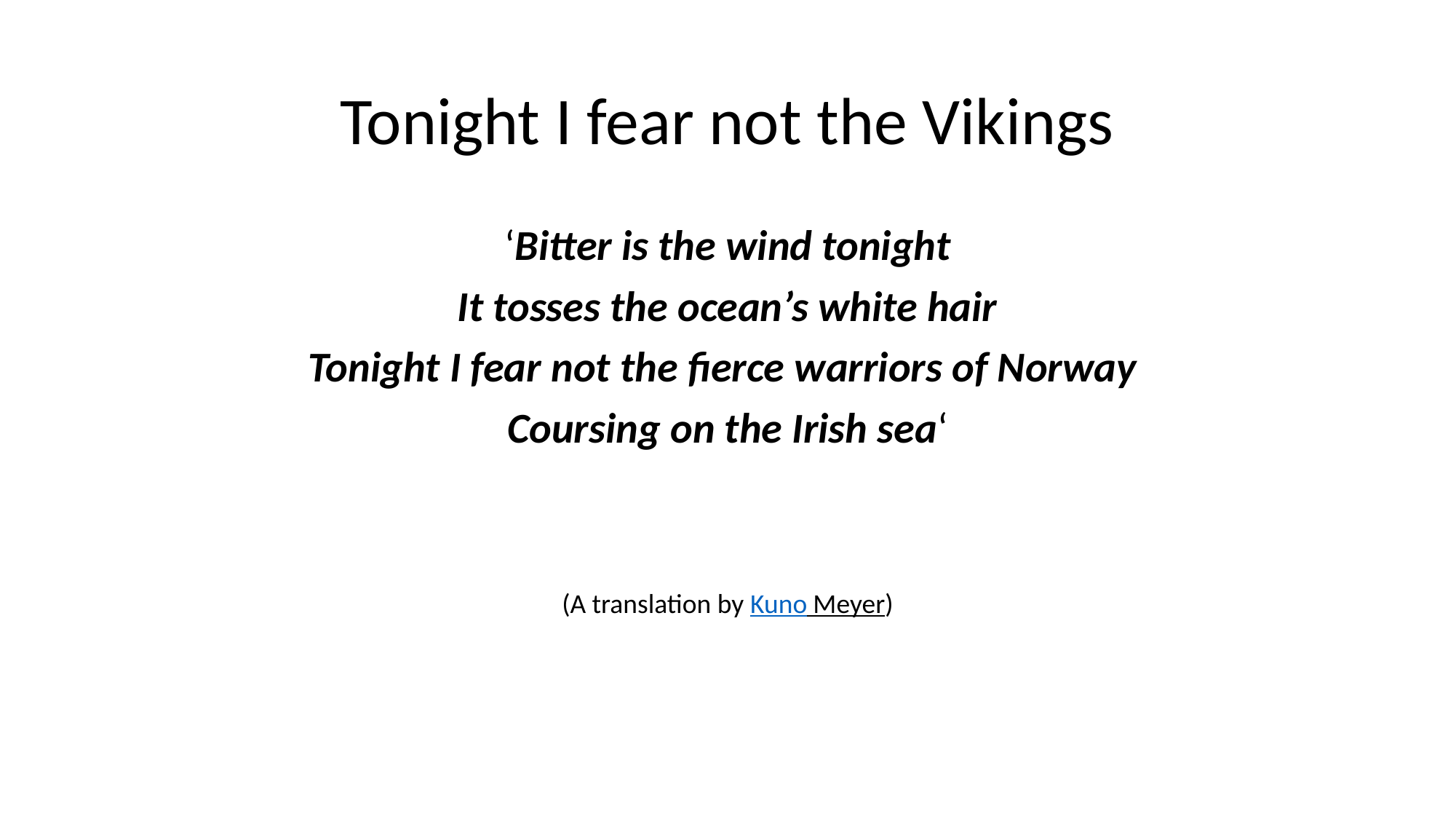

# Tonight I fear not the Vikings
‘Bitter is the wind tonight
It tosses the ocean’s white hair
Tonight I fear not the fierce warriors of Norway
Coursing on the Irish sea‘

(A translation by Kuno Meyer)